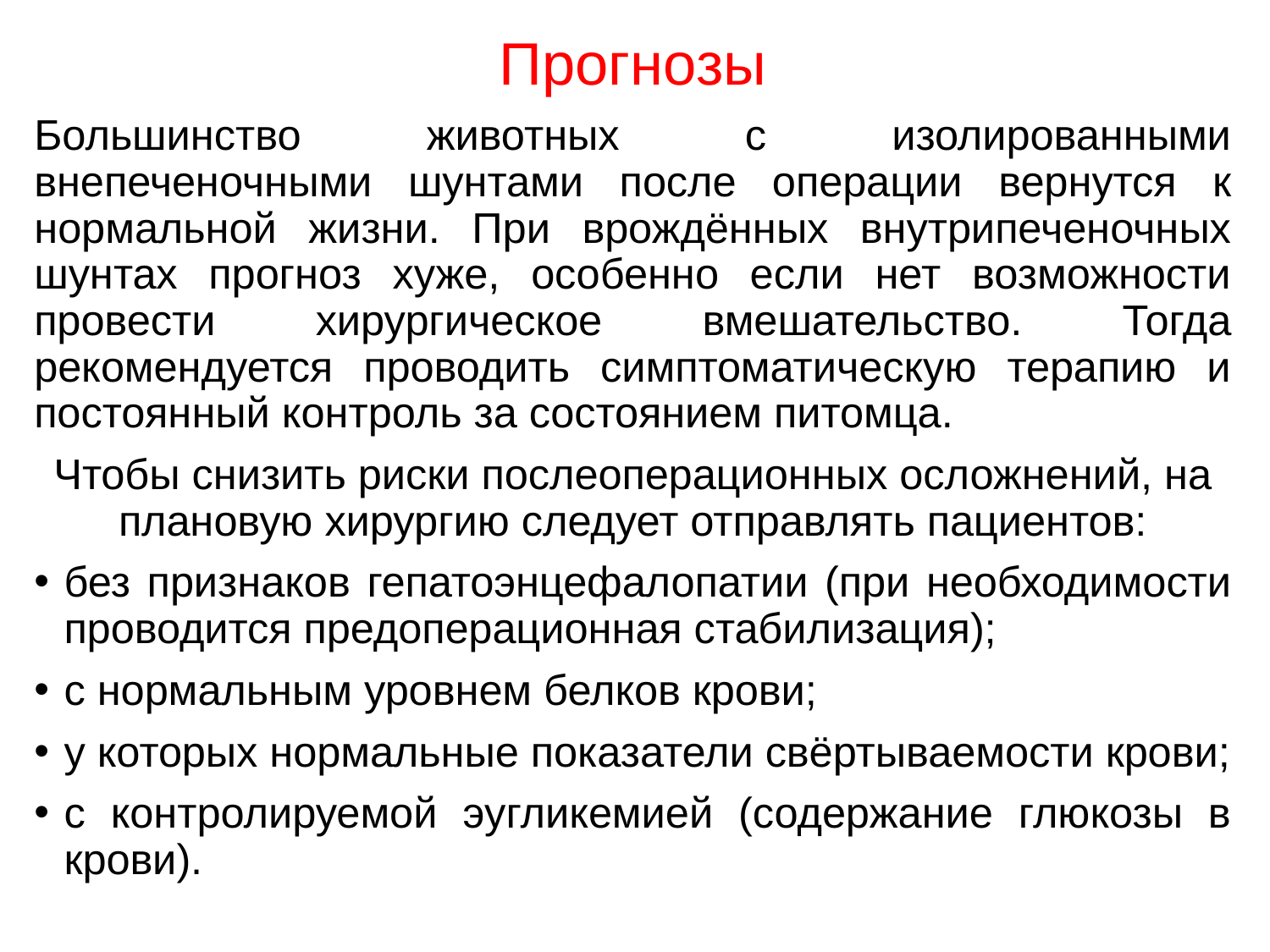

Прогнозы
Большинство животных с изолированными внепеченочными шунтами после операции вернутся к нормальной жизни. При врождённых внутрипеченочных шунтах прогноз хуже, особенно если нет возможности провести хирургическое вмешательство. Тогда рекомендуется проводить симптоматическую терапию и постоянный контроль за состоянием питомца.
Чтобы снизить риски послеоперационных осложнений, на плановую хирургию следует отправлять пациентов:
без признаков гепатоэнцефалопатии (при необходимости проводится предоперационная стабилизация);
с нормальным уровнем белков крови;
у которых нормальные показатели свёртываемости крови;
с контролируемой эугликемией (содержание глюкозы в крови).